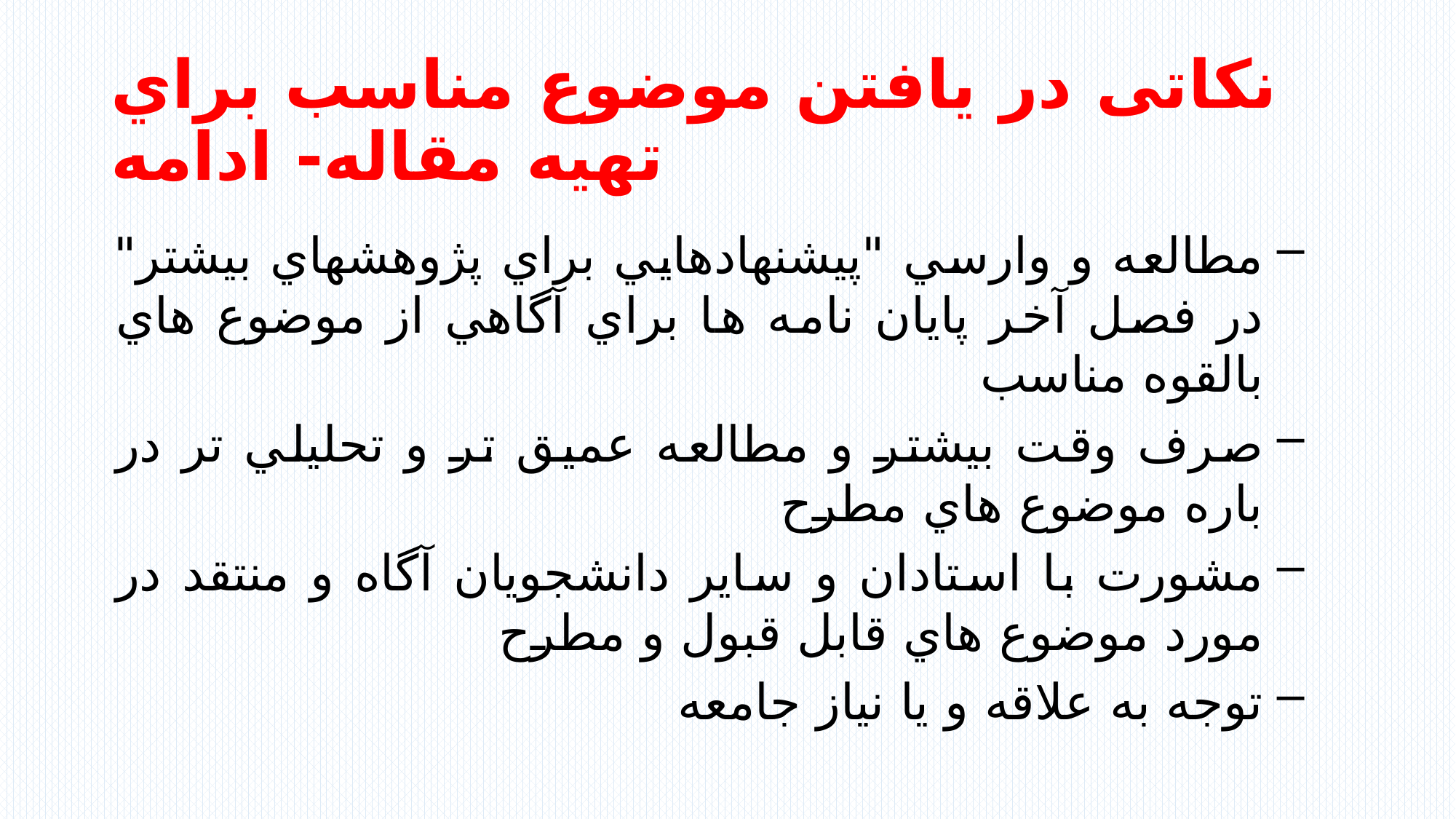

# نكاتی در يافتن موضوع مناسب براي تهيه مقاله- ادامه
مطالعه و وارسي "پيشنهادهايي براي پژوهشهاي بيشتر" در فصل آخر پايان نامه ها براي آگاهي از موضوع هاي بالقوه مناسب
صرف وقت بيشتر و مطالعه عميق تر و تحليلي تر در باره موضوع هاي مطرح
مشورت با استادان و ساير دانشجويان آگاه و منتقد در مورد موضوع هاي قابل قبول و مطرح
توجه به علاقه و يا نیاز جامعه